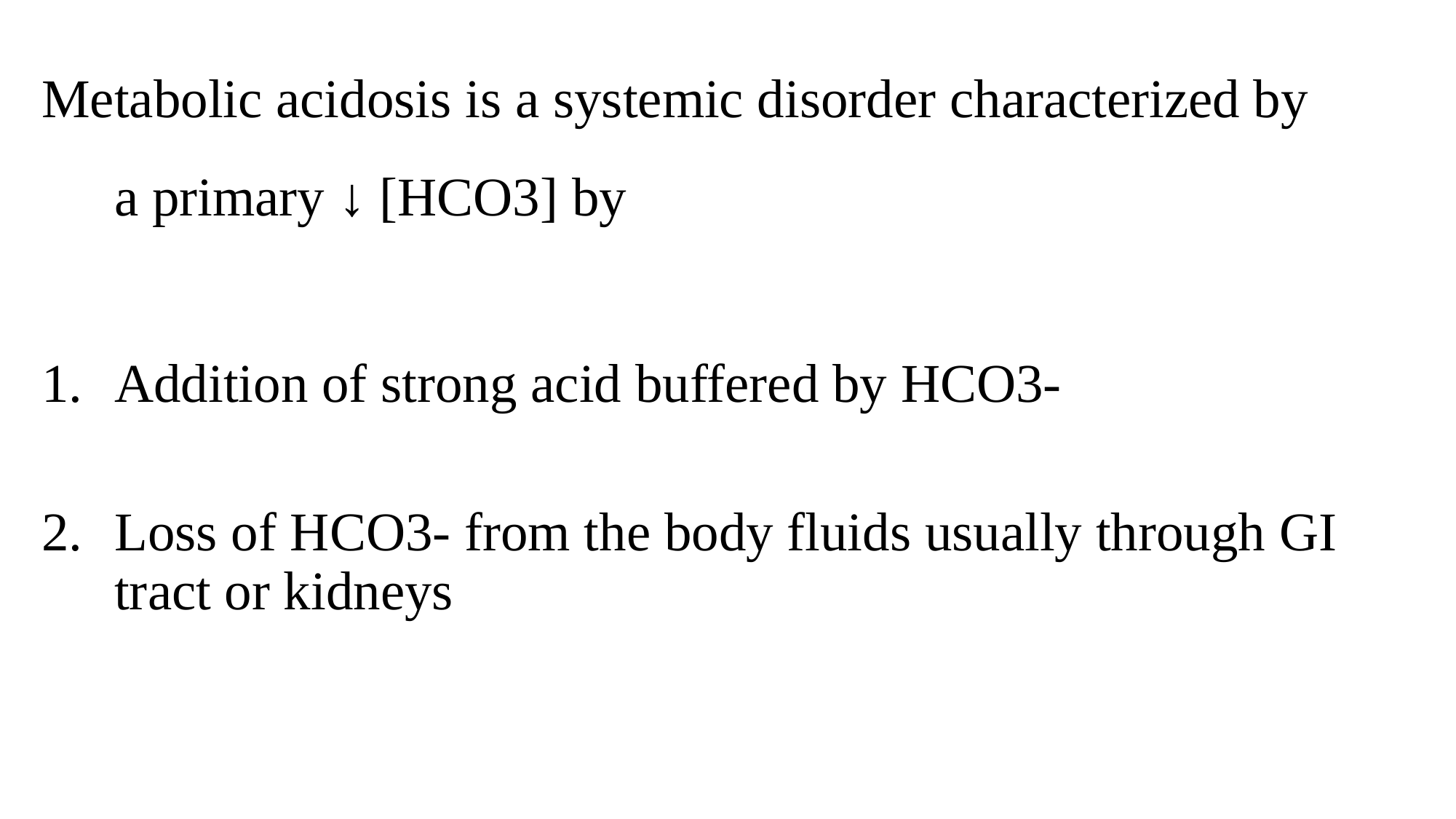

Metabolic acidosis is a systemic disorder characterized by a primary ↓ [HCO3] by

Addition of strong acid buffered by HCO3-

Loss of HCO3- from the body fluids usually through GI tract or kidneys